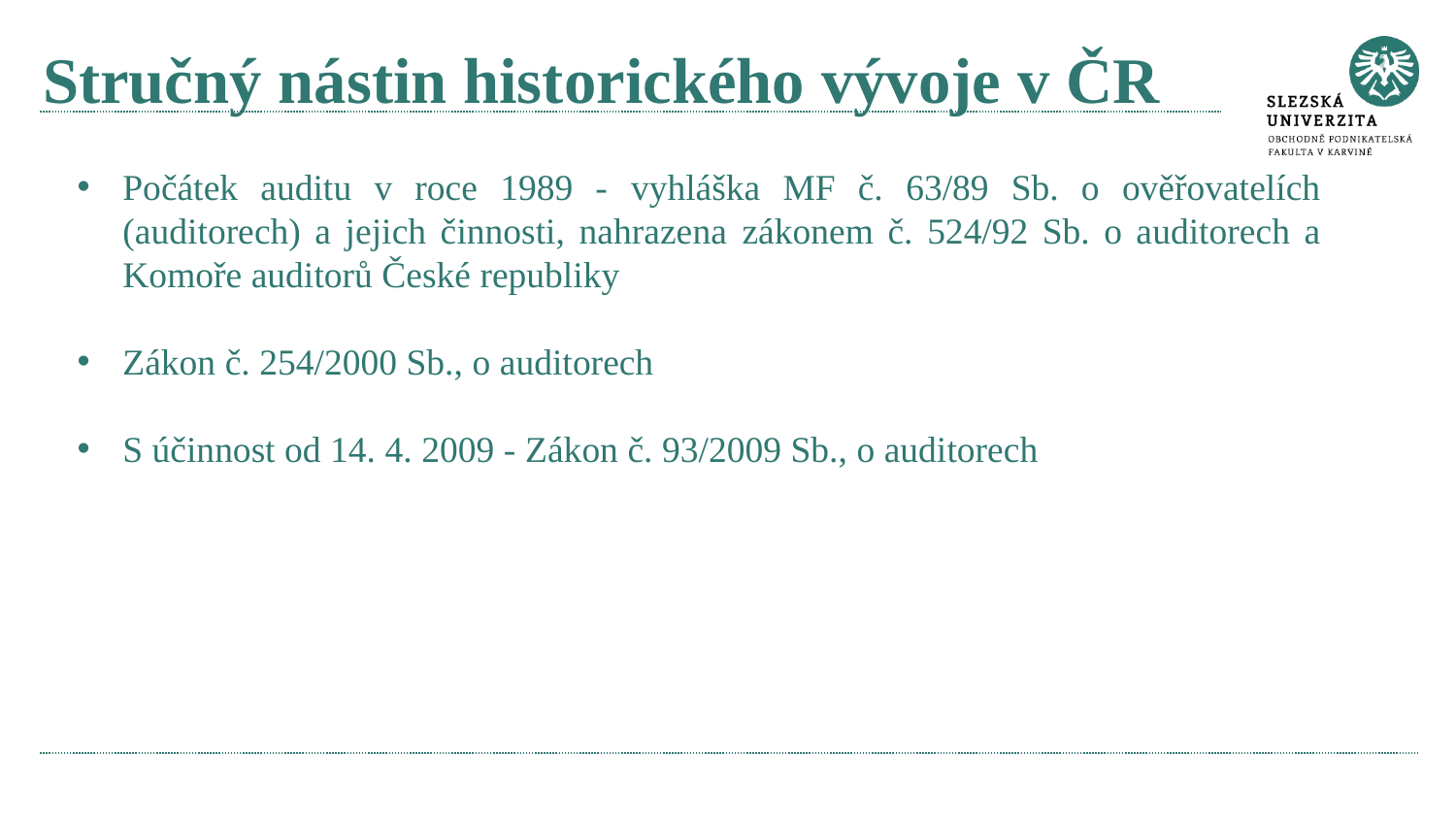

# Stručný nástin historického vývoje v ČR

Počátek auditu v roce 1989 - vyhláška MF č. 63/89 Sb. o ověřovatelích (auditorech) a jejich činnosti, nahrazena zákonem č. 524/92 Sb. o auditorech a Komoře auditorů České republiky

Zákon č. 254/2000 Sb., o auditorech

S účinnost od 14. 4. 2009 - Zákon č. 93/2009 Sb., o auditorech